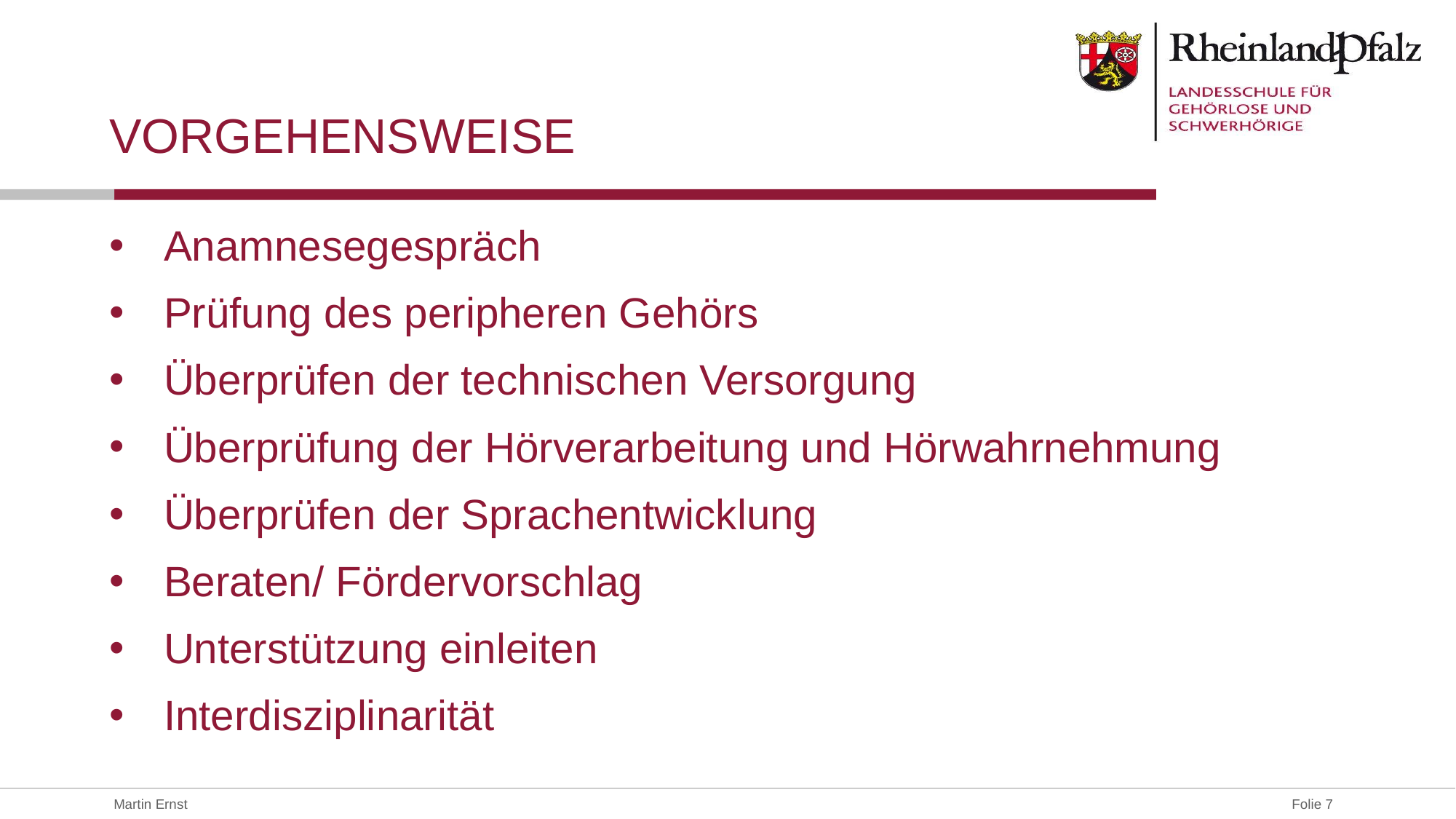

# Vorgehensweise
Anamnesegespräch
Prüfung des peripheren Gehörs
Überprüfen der technischen Versorgung
Überprüfung der Hörverarbeitung und Hörwahrnehmung
Überprüfen der Sprachentwicklung
Beraten/ Fördervorschlag
Unterstützung einleiten
Interdisziplinarität